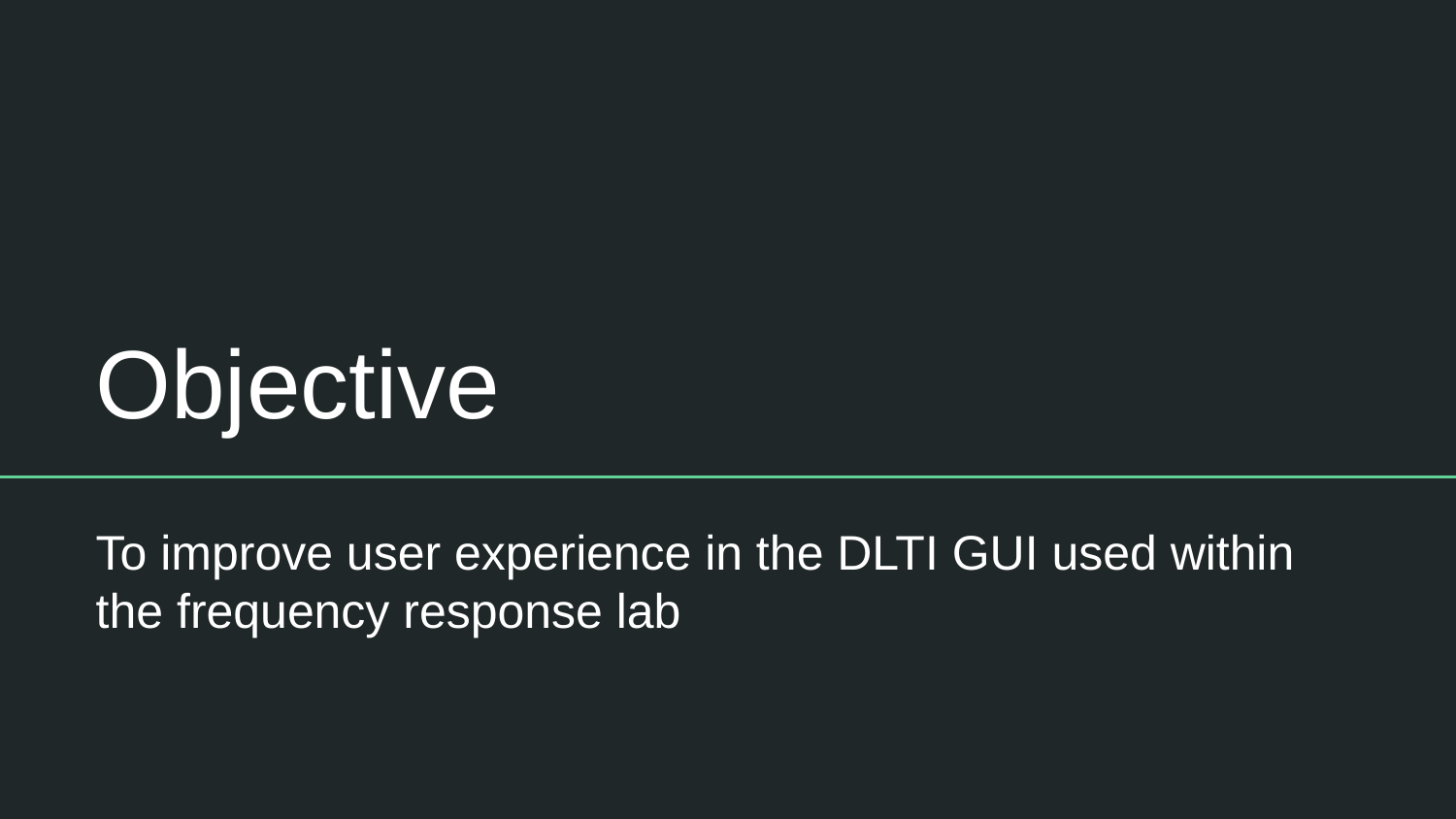

# Objective
To improve user experience in the DLTI GUI used within the frequency response lab